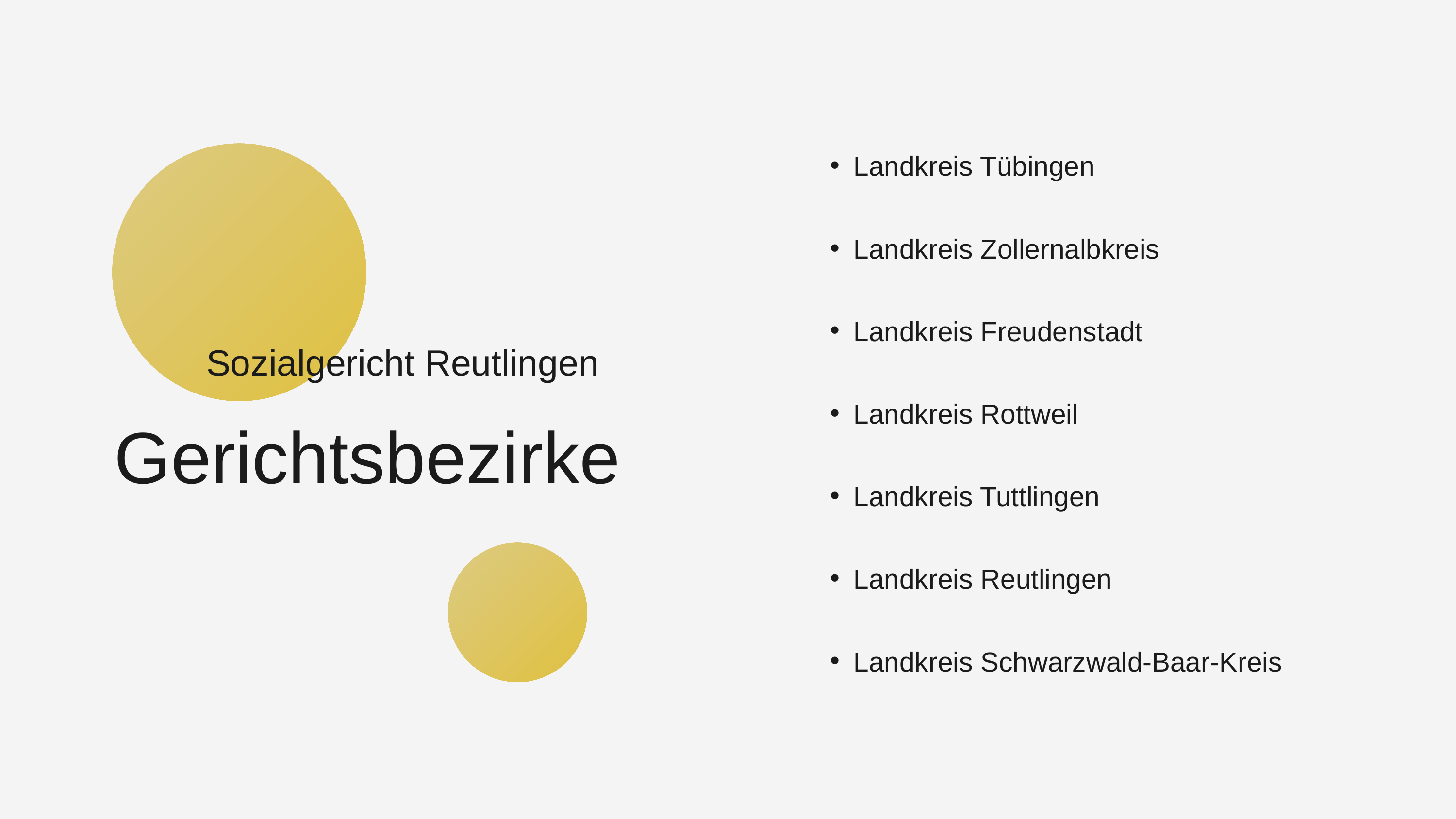

Landkreis Tübingen
Landkreis Zollernalbkreis
Landkreis Freudenstadt
Landkreis Rottweil
Landkreis Tuttlingen
Landkreis Reutlingen
Landkreis Schwarzwald-Baar-Kreis

Sozialgericht Reutlingen
Gerichtsbezirke